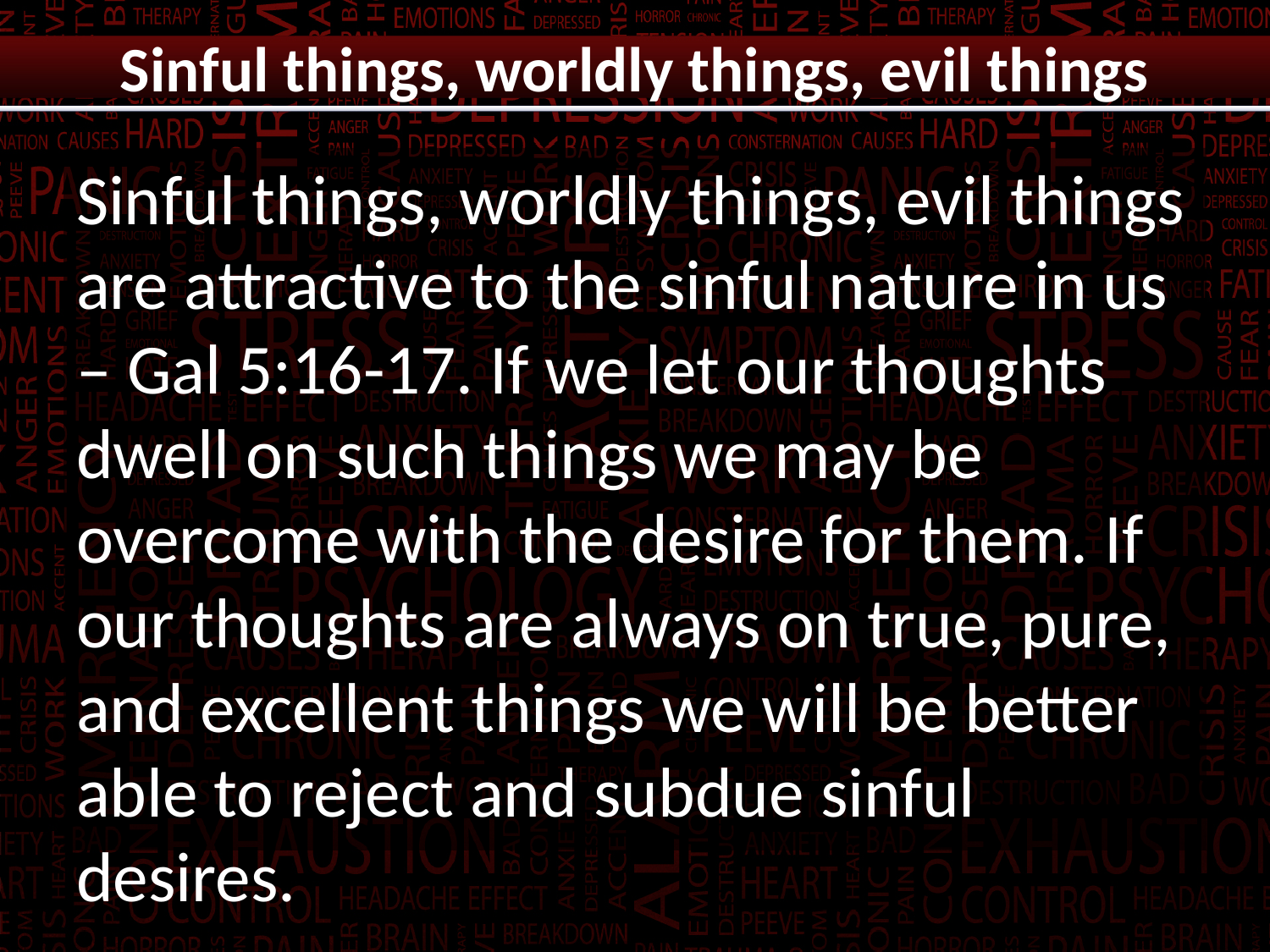

# Sinful things, worldly things, evil things
Sinful things, worldly things, evil things are attractive to the sinful nature in us – Gal 5:16-17. If we let our thoughts dwell on such things we may be overcome with the desire for them. If our thoughts are always on true, pure, and excellent things we will be better able to reject and subdue sinful desires.